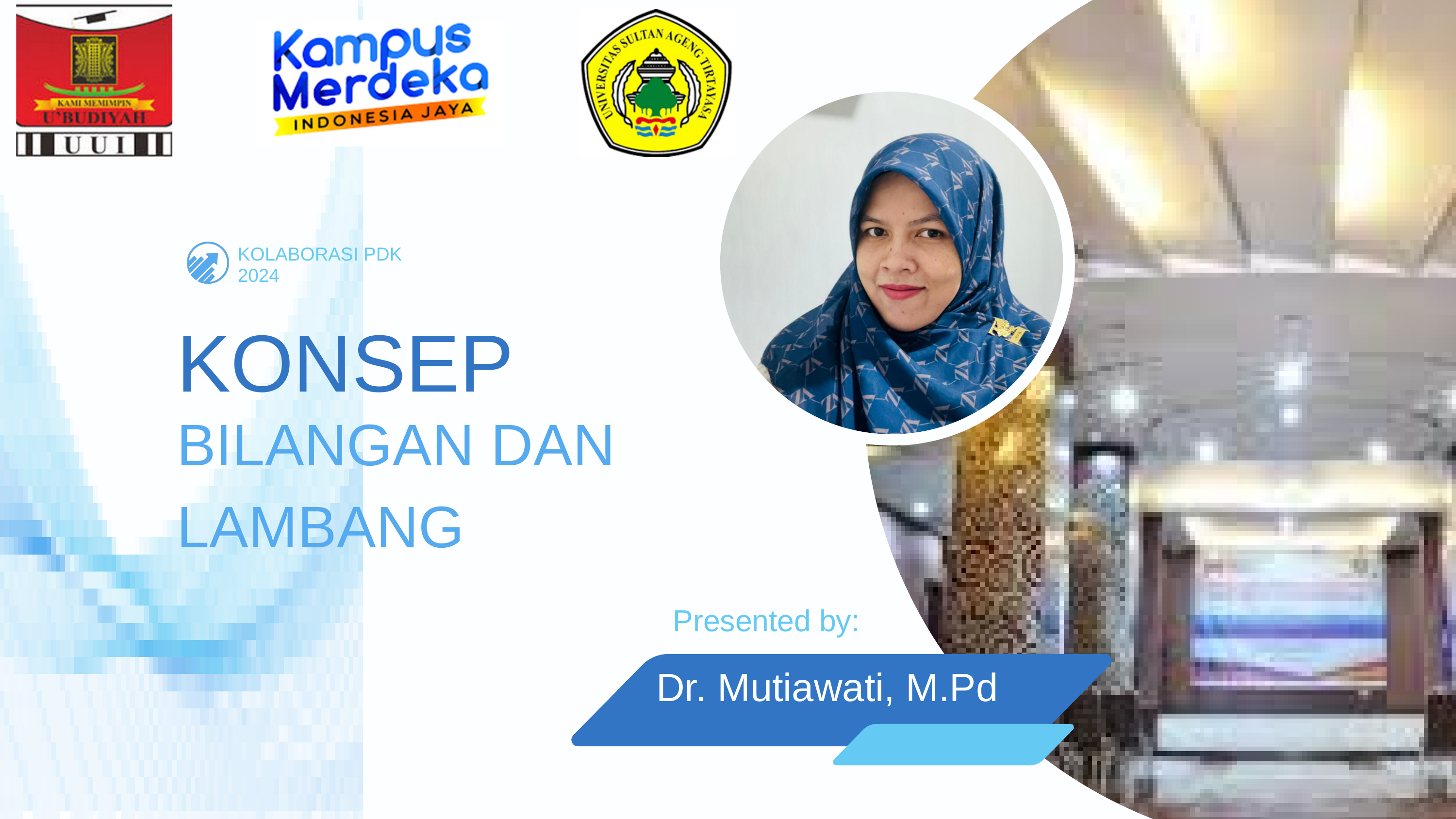

KOLABORASI PDK 2024
KONSEP
BILANGAN DAN LAMBANG
Presented by:

Dr. Mutiawati, M.Pd